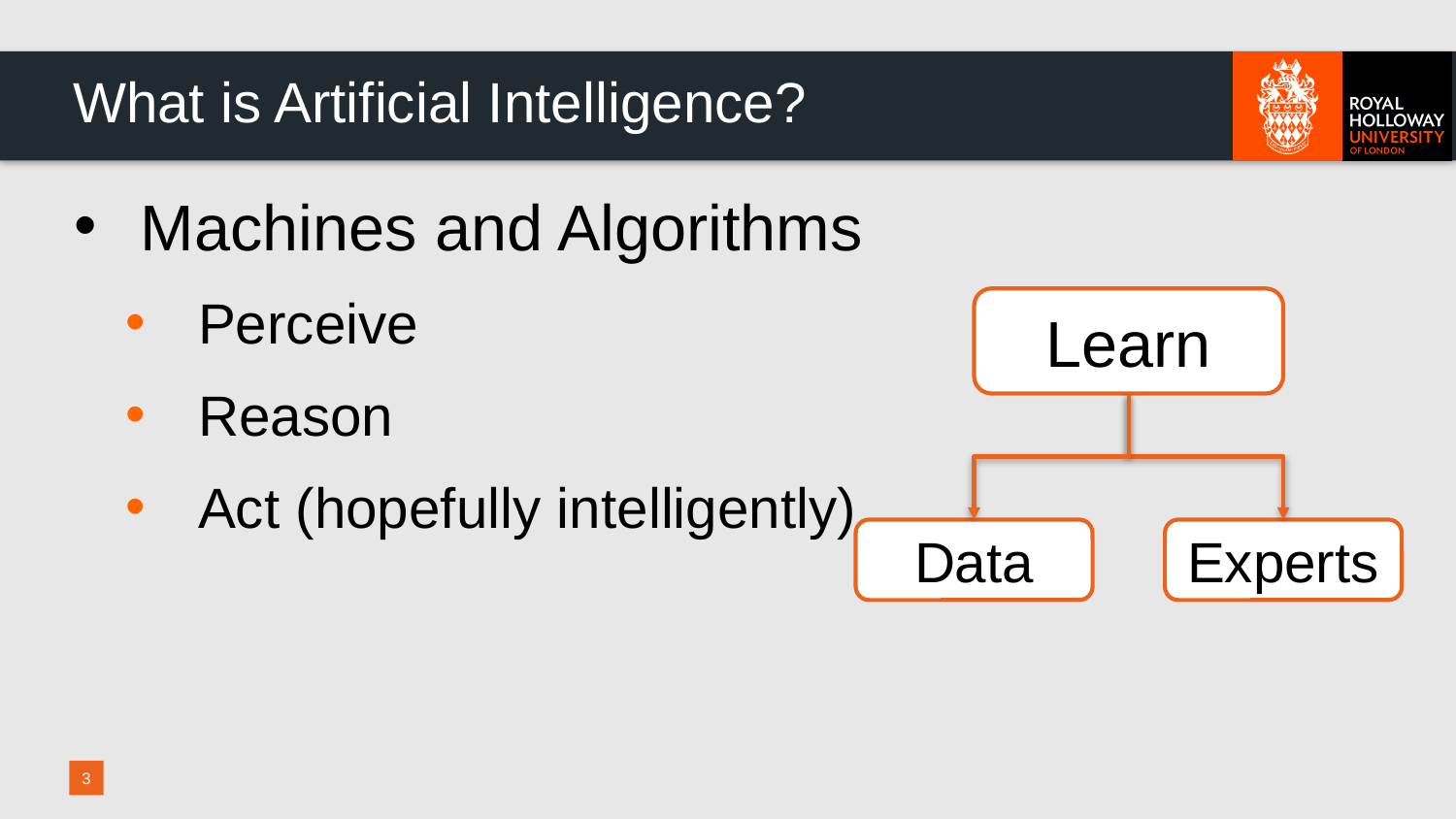

# What is Artificial Intelligence?
Machines and Algorithms
Perceive
Reason
Act (hopefully intelligently)
Learn
Experts
Data
3